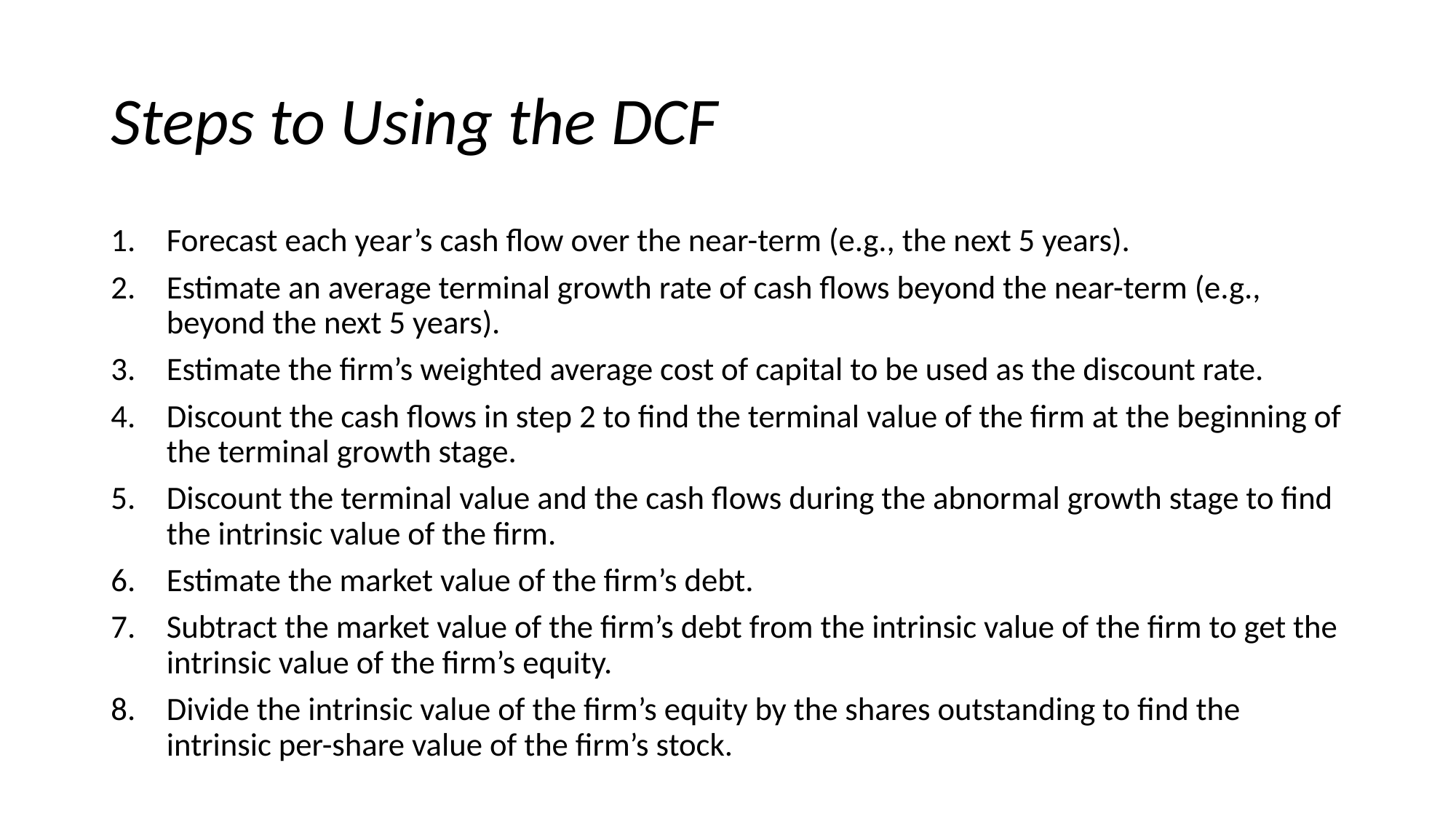

# Steps to Using the DCF
Forecast each year’s cash flow over the near-term (e.g., the next 5 years).
Estimate an average terminal growth rate of cash flows beyond the near-term (e.g., beyond the next 5 years).
Estimate the firm’s weighted average cost of capital to be used as the discount rate.
Discount the cash flows in step 2 to find the terminal value of the firm at the beginning of the terminal growth stage.
Discount the terminal value and the cash flows during the abnormal growth stage to find the intrinsic value of the firm.
Estimate the market value of the firm’s debt.
Subtract the market value of the firm’s debt from the intrinsic value of the firm to get the intrinsic value of the firm’s equity.
Divide the intrinsic value of the firm’s equity by the shares outstanding to find the intrinsic per-share value of the firm’s stock.